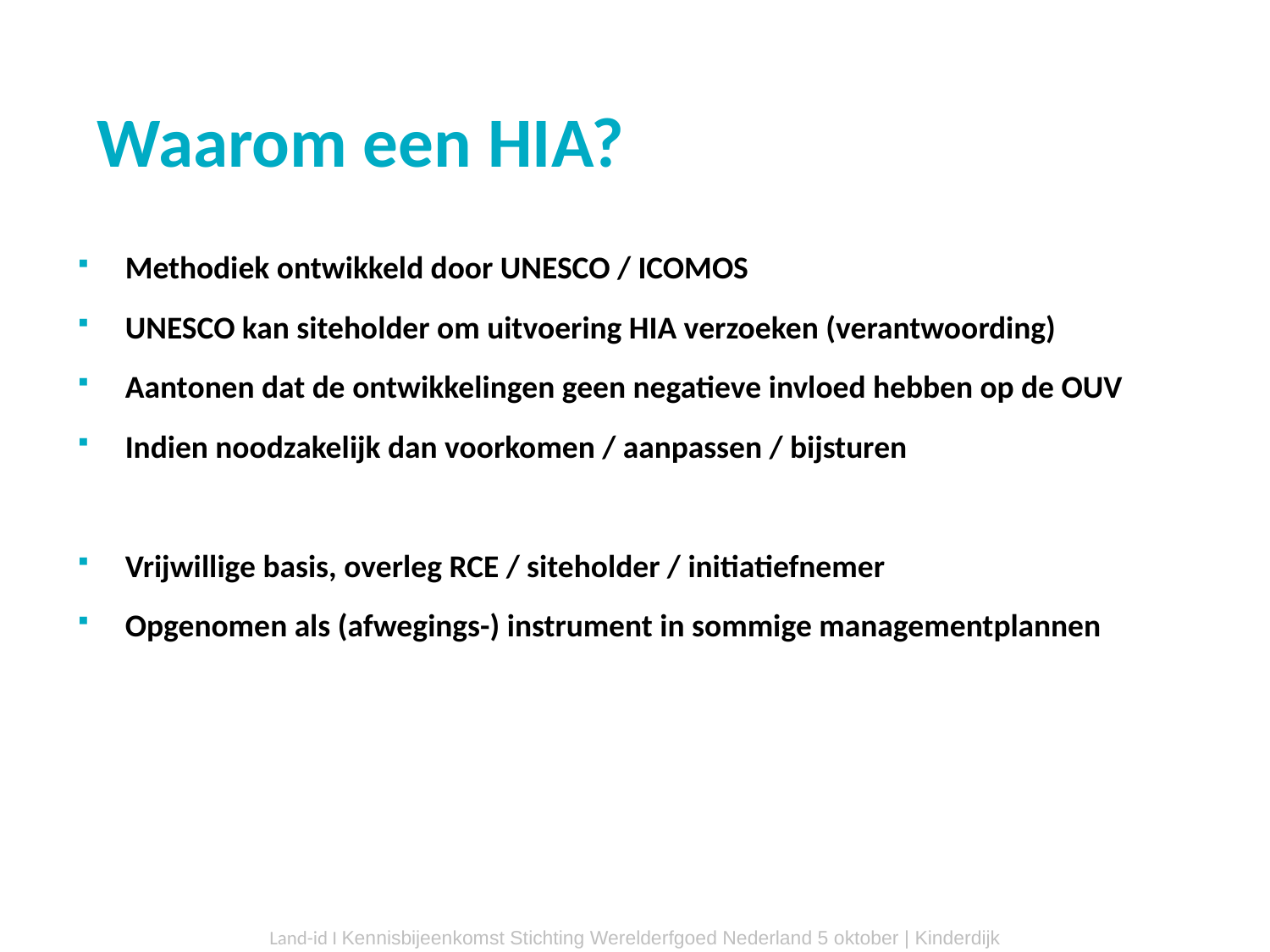

Waarom een HIA?
Methodiek ontwikkeld door UNESCO / ICOMOS
UNESCO kan siteholder om uitvoering HIA verzoeken (verantwoording)
Aantonen dat de ontwikkelingen geen negatieve invloed hebben op de OUV
Indien noodzakelijk dan voorkomen / aanpassen / bijsturen

Vrijwillige basis, overleg RCE / siteholder / initiatiefnemer
Opgenomen als (afwegings-) instrument in sommige managementplannen

Beemster
Willemstad
Grachtengordel
Land-id I Kennisbijeenkomst Stichting Werelderfgoed Nederland 5 oktober | Kinderdijk